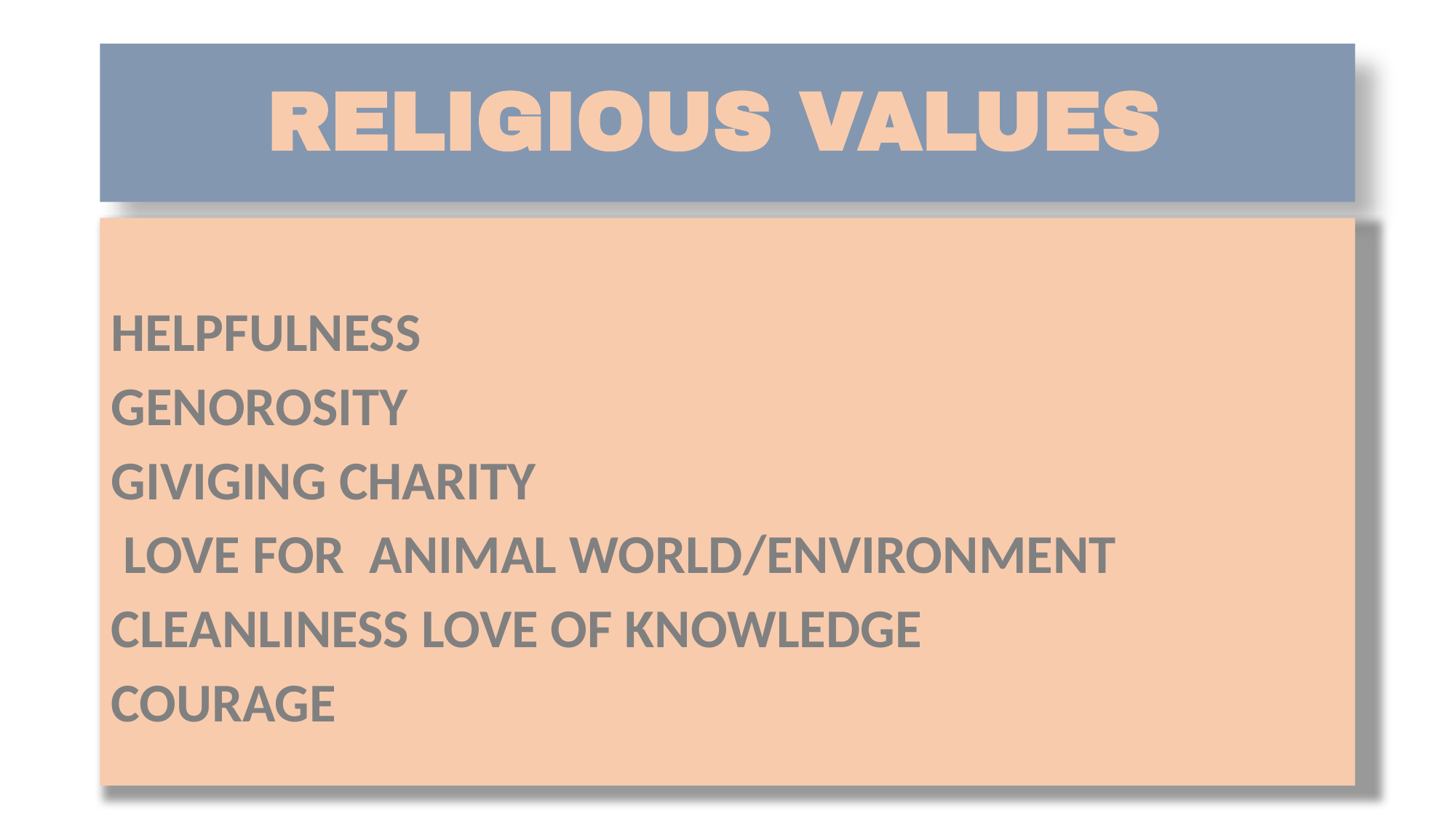

# RELIGIOUS VALUES

HELPFULNESS
GENOROSITY
GIVIGING CHARITY
 LOVE FOR  ANIMAL WORLD/ENVIRONMENT
CLEANLINESS LOVE OF KNOWLEDGE
COURAGE